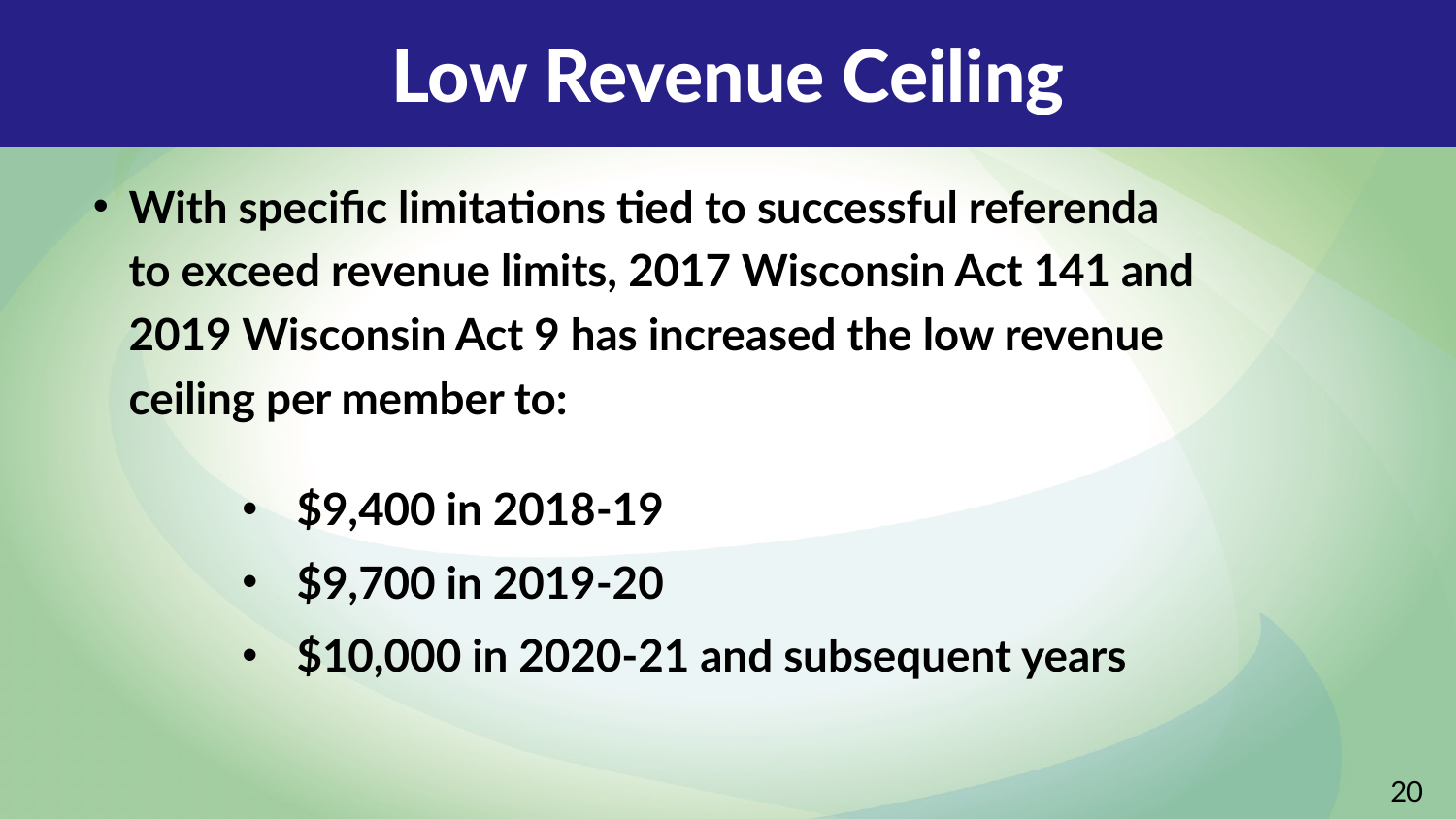

Low Revenue Ceiling
With specific limitations tied to successful referenda
to exceed revenue limits, 2017 Wisconsin Act 141 and
2019 Wisconsin Act 9 has increased the low revenue
ceiling per member to:
$9,400 in 2018-19
$9,700 in 2019-20
$10,000 in 2020-21 and subsequent years
20